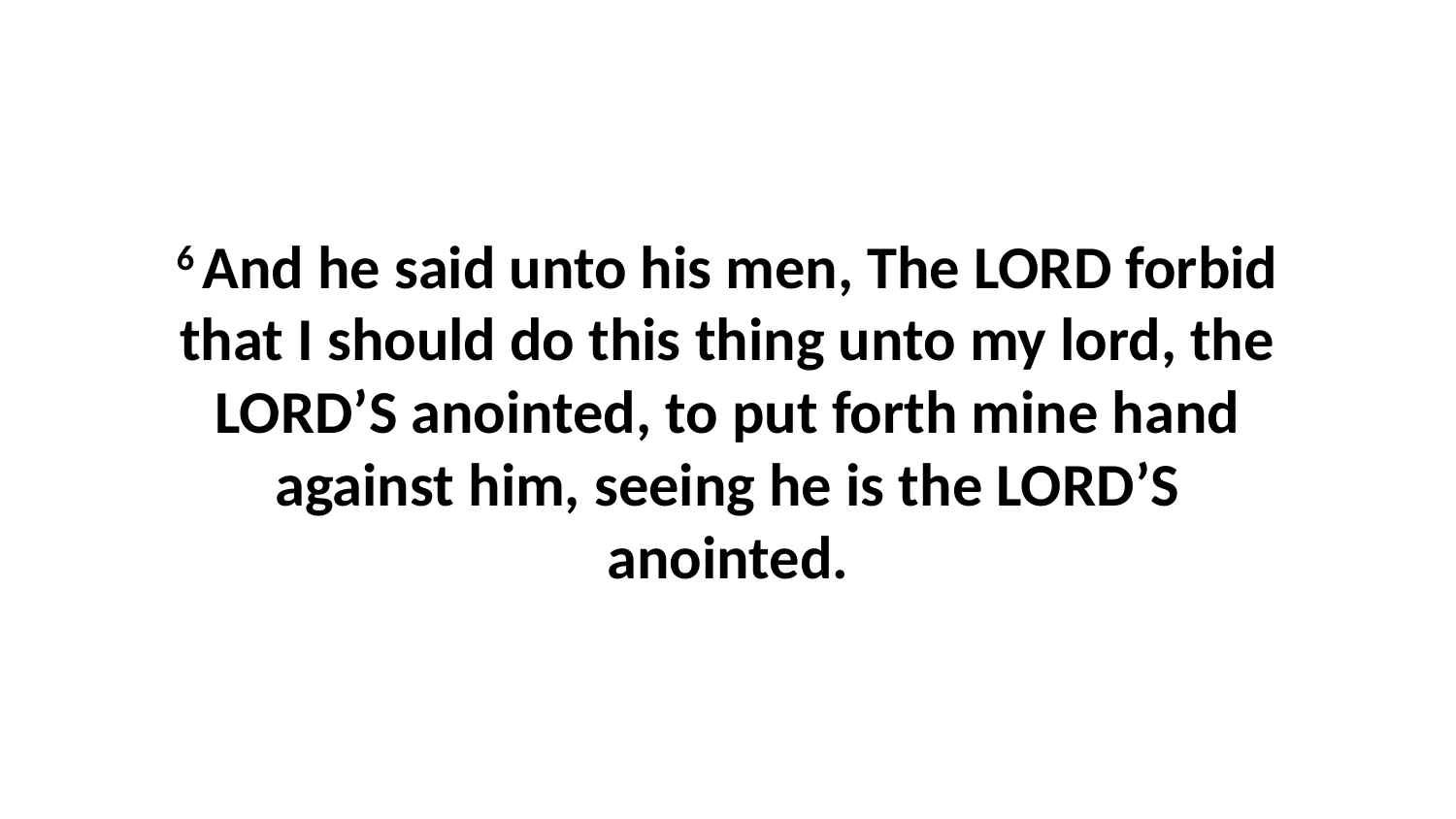

6 And he said unto his men, The LORD forbid that I should do this thing unto my lord, the LORD’S anointed, to put forth mine hand against him, seeing he is the LORD’S anointed.